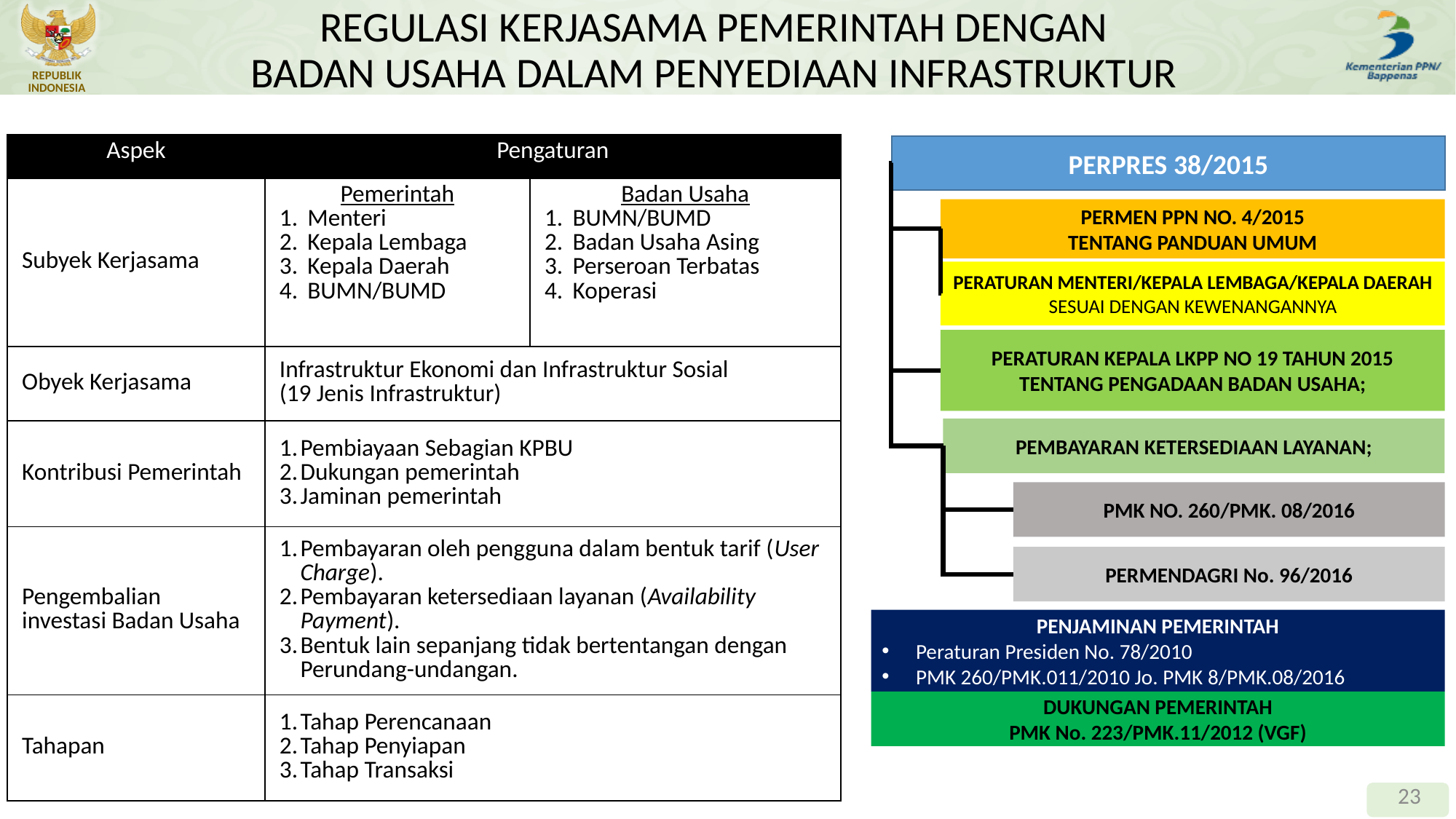

REGULASI KERJASAMA PEMERINTAH DENGAN
BADAN USAHA DALAM PENYEDIAAN INFRASTRUKTUR
| Aspek | Pengaturan |  |
| --- | --- | --- |
| Subyek Kerjasama | Pemerintah Menteri Kepala Lembaga Kepala Daerah BUMN/BUMD | Badan Usaha BUMN/BUMD Badan Usaha Asing Perseroan Terbatas Koperasi |
| Obyek Kerjasama | Infrastruktur Ekonomi dan Infrastruktur Sosial (19 Jenis Infrastruktur) |  |
| Kontribusi Pemerintah | Pembiayaan Sebagian KPBU Dukungan pemerintah Jaminan pemerintah |  |
| Pengembalian investasi Badan Usaha | Pembayaran oleh pengguna dalam bentuk tarif (User Charge). Pembayaran ketersediaan layanan (Availability Payment). Bentuk lain sepanjang tidak bertentangan dengan Perundang-undangan. |  |
| Tahapan | Tahap Perencanaan Tahap Penyiapan Tahap Transaksi |  |
PERPRES 38/2015
PERMEN PPN NO. 4/2015
TENTANG PANDUAN UMUM
PERATURAN MENTERI/KEPALA LEMBAGA/KEPALA DAERAH SESUAI DENGAN KEWENANGANNYA
PERATURAN KEPALA LKPP NO 19 TAHUN 2015 TENTANG PENGADAAN BADAN USAHA;
PEMBAYARAN KETERSEDIAAN LAYANAN;
PMK NO. 260/PMK. 08/2016
PERMENDAGRI No. 96/2016
PENJAMINAN PEMERINTAH
Peraturan Presiden No. 78/2010
PMK 260/PMK.011/2010 Jo. PMK 8/PMK.08/2016
DUKUNGAN PEMERINTAH
PMK No. 223/PMK.11/2012 (VGF)
23